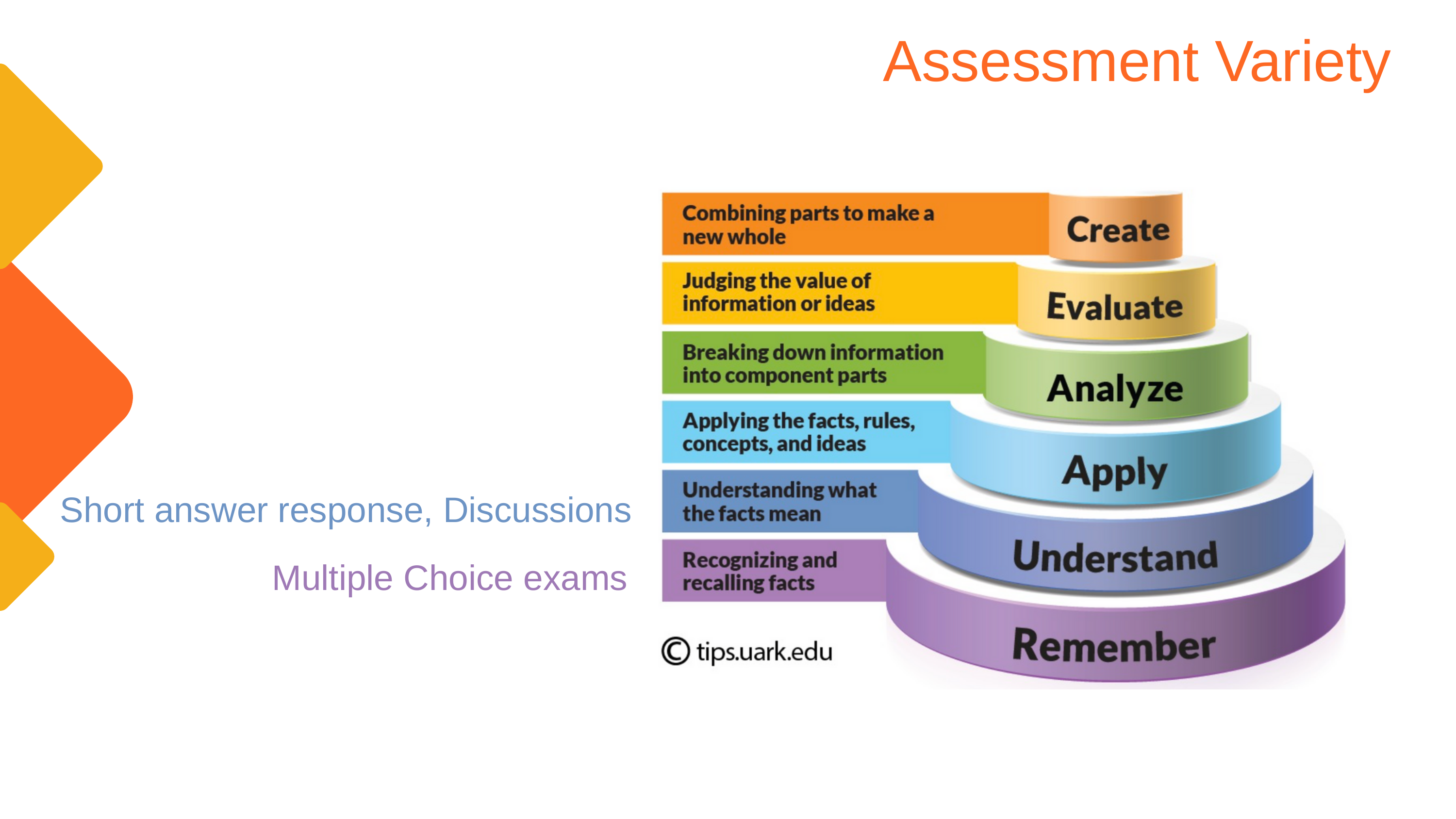

Assessment Variety

Short answer response, Discussions

Multiple Choice exams